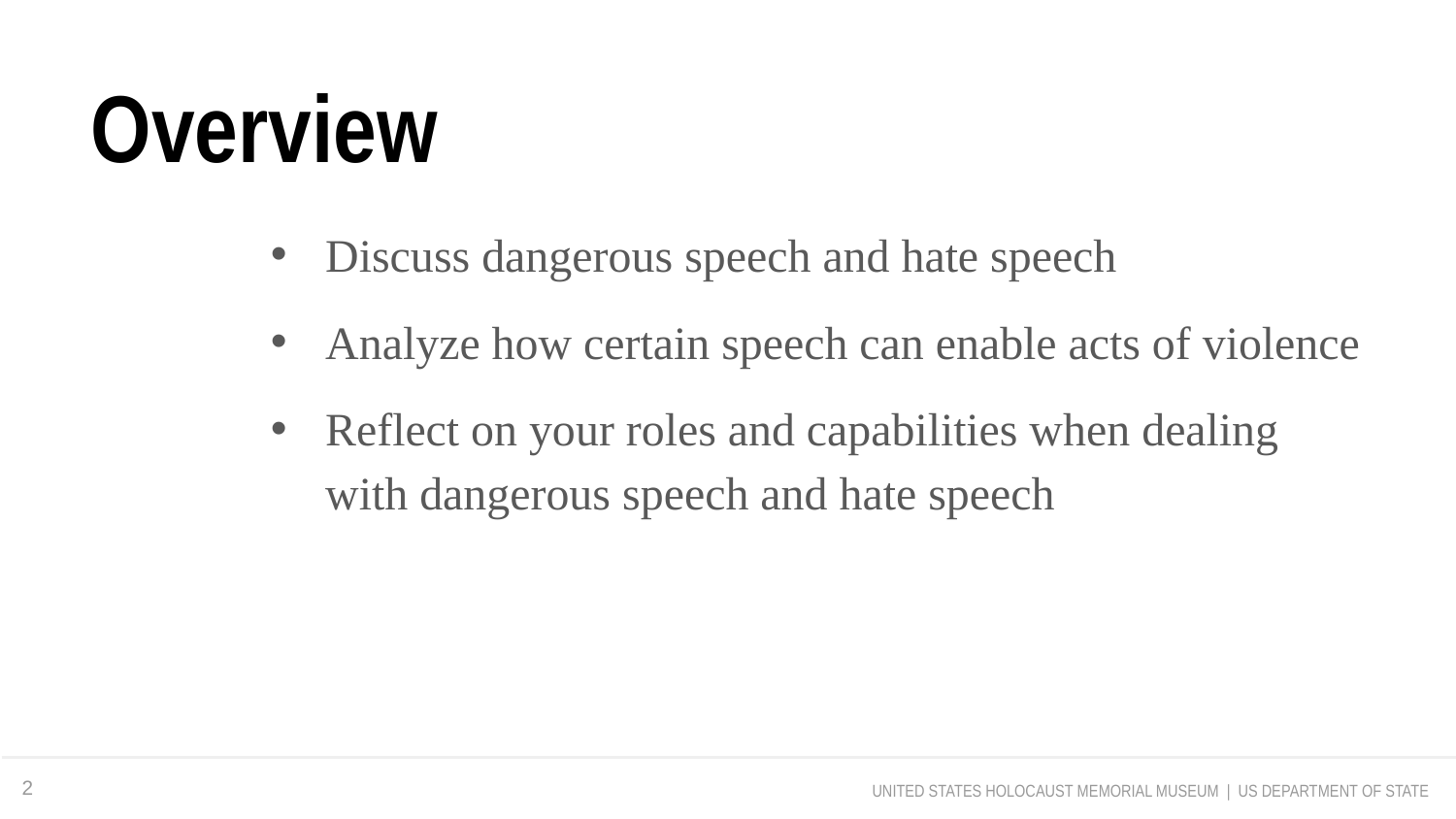

Overview
Discuss dangerous speech and hate speech
Analyze how certain speech can enable acts of violence
Reflect on your roles and capabilities when dealing with dangerous speech and hate speech
2